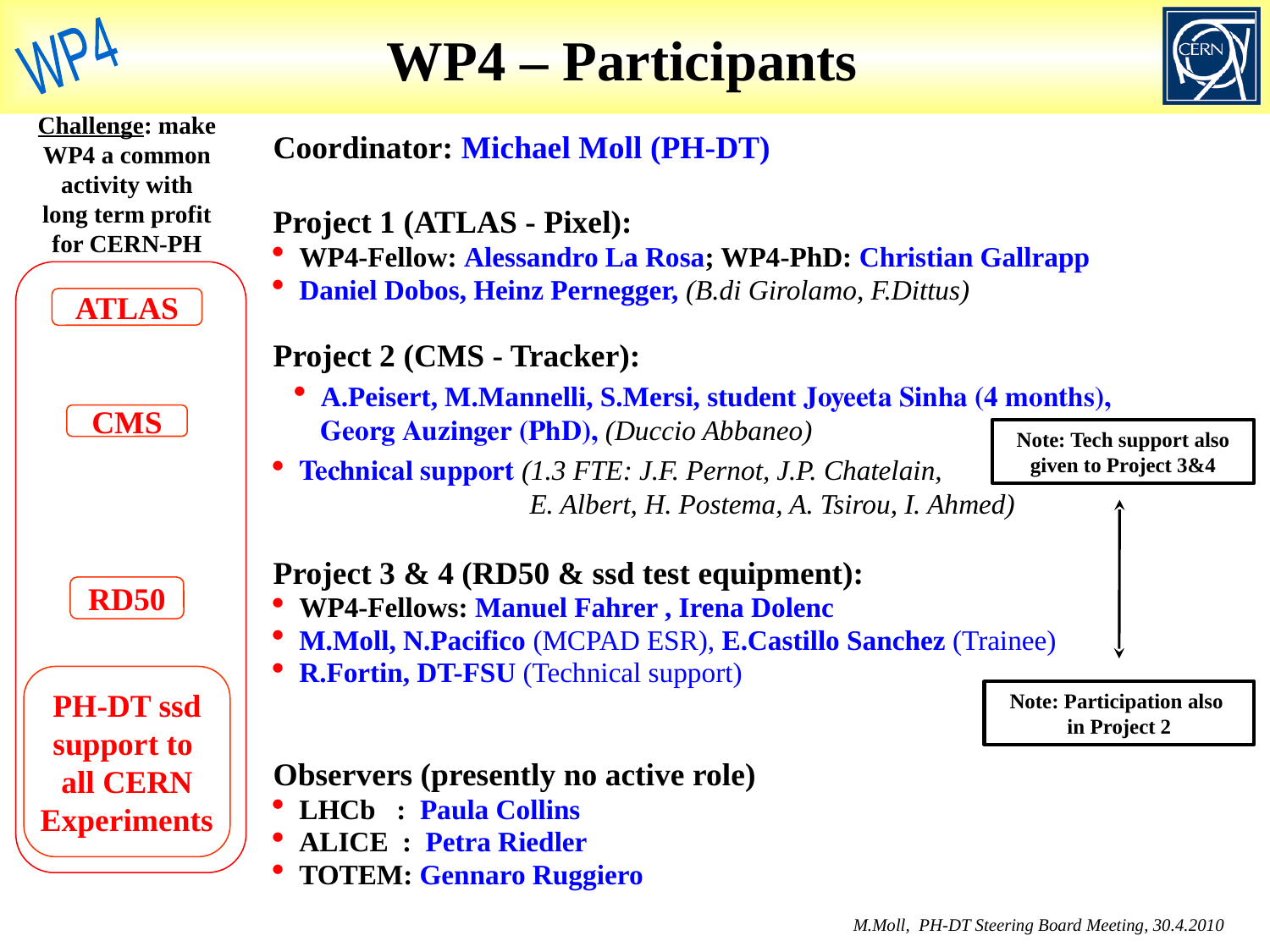

# WP4 – Participants
Challenge: make WP4 a common activity with long term profit for CERN-PH

ATLAS
CMS
RD50
PH-DT ssd
support to
all CERN
Experiments
Coordinator: Michael Moll (PH-DT)
Project 1 (ATLAS - Pixel):
WP4-Fellow: Alessandro La Rosa; WP4-PhD: Christian Gallrapp
Daniel Dobos, Heinz Pernegger, (B.di Girolamo, F.Dittus)
Project 2 (CMS - Tracker):
A.Peisert, M.Mannelli, S.Mersi, student Joyeeta Sinha (4 months),
Georg Auzinger (PhD), (Duccio Abbaneo)
Technical support (1.3 FTE: J.F. Pernot, J.P. Chatelain,
                                 E. Albert, H. Postema, A. Tsirou, I. Ahmed)
Project 3 & 4 (RD50 & ssd test equipment):
WP4-Fellows: Manuel Fahrer , Irena Dolenc
M.Moll, N.Pacifico (MCPAD ESR), E.Castillo Sanchez (Trainee)
R.Fortin, DT-FSU (Technical support)

Observers (presently no active role)
LHCb   :  Paula Collins
ALICE  :  Petra Riedler
TOTEM: Gennaro Ruggiero

Note: Tech support also given to Project 3&4
Note: Participation also
in Project 2
M.Moll,  PH-DT Steering Board Meeting, 30.4.2010